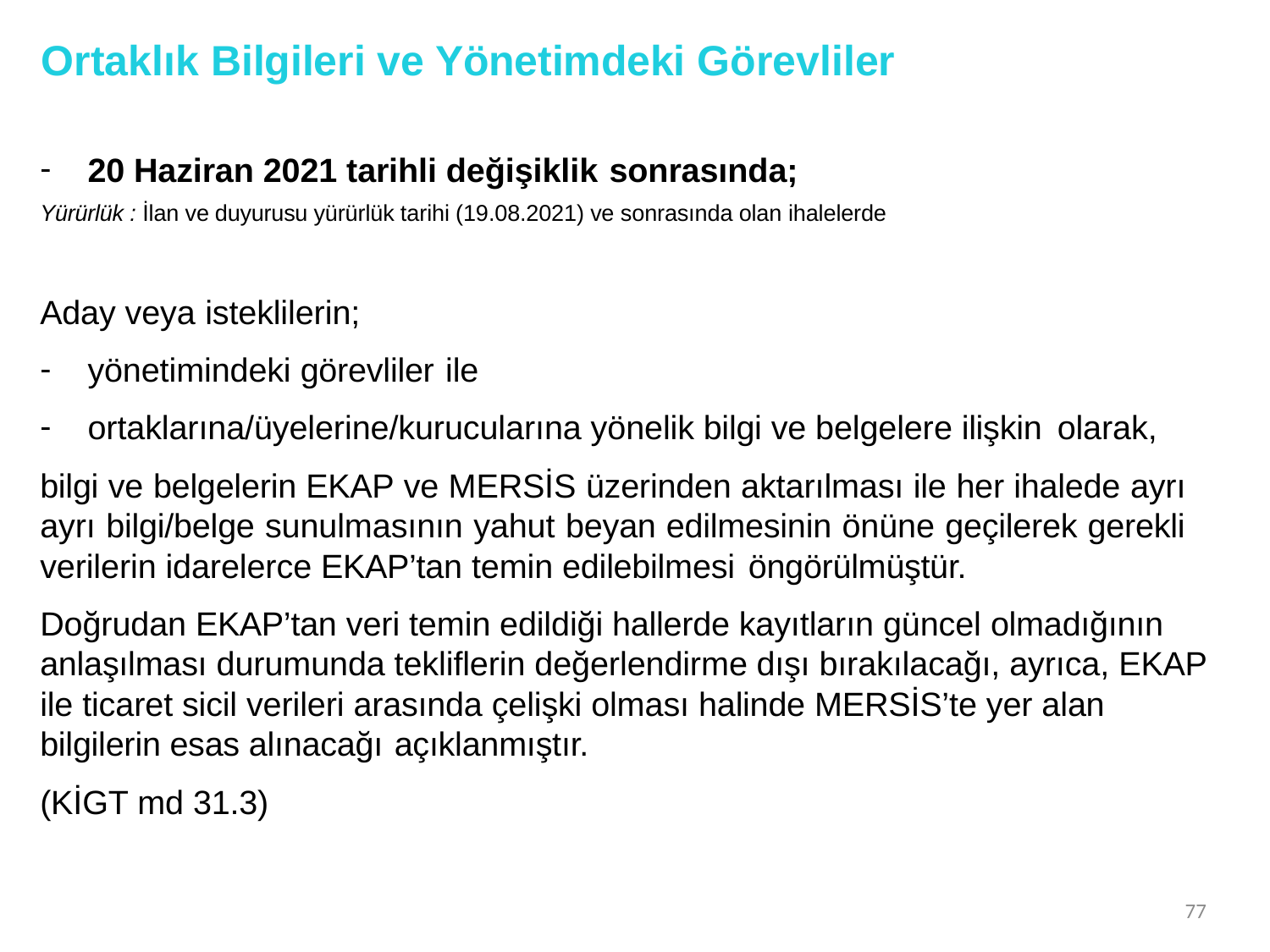

# Ortaklık Bilgileri ve Yönetimdeki Görevliler
20 Haziran 2021 tarihli değişiklik sonrasında;
Yürürlük : İlan ve duyurusu yürürlük tarihi (19.08.2021) ve sonrasında olan ihalelerde

Aday veya isteklilerin;
yönetimindeki görevliler ile
ortaklarına/üyelerine/kurucularına yönelik bilgi ve belgelere ilişkin olarak,
bilgi ve belgelerin EKAP ve MERSİS üzerinden aktarılması ile her ihalede ayrı  ayrı bilgi/belge sunulmasının yahut beyan edilmesinin önüne geçilerek gerekli  verilerin idarelerce EKAP’tan temin edilebilmesi öngörülmüştür.
Doğrudan EKAP’tan veri temin edildiği hallerde kayıtların güncel olmadığının  anlaşılması durumunda tekliflerin değerlendirme dışı bırakılacağı, ayrıca, EKAP  ile ticaret sicil verileri arasında çelişki olması halinde MERSİS’te yer alan  bilgilerin esas alınacağı açıklanmıştır.
(KİGT md 31.3)
77